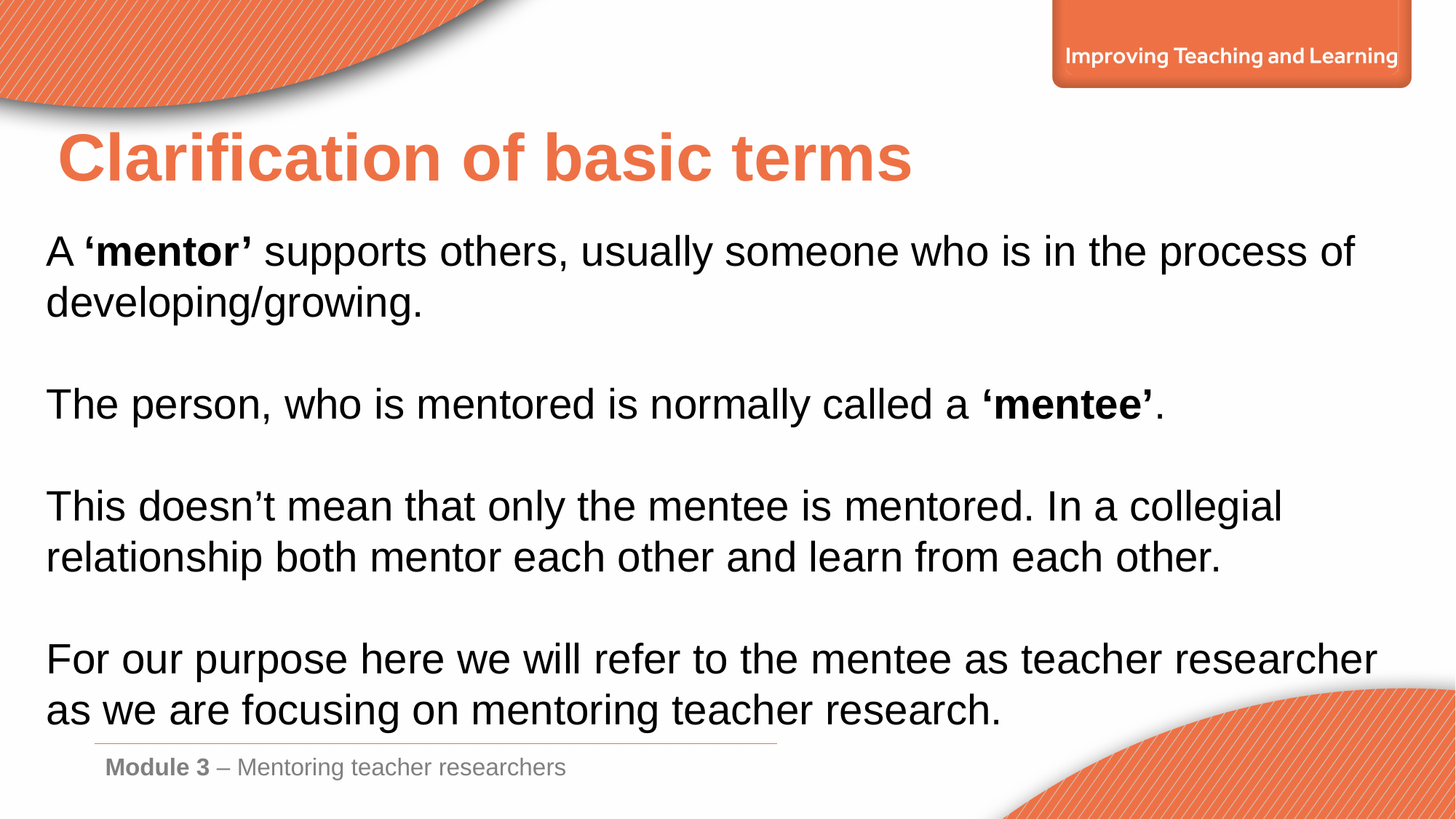

Clarification of basic terms
A ‘mentor’ supports others, usually someone who is in the process of developing/growing.

The person, who is mentored is normally called a ‘mentee’.

This doesn’t mean that only the mentee is mentored. In a collegial relationship both mentor each other and learn from each other.

For our purpose here we will refer to the mentee as teacher researcher as we are focusing on mentoring teacher research.
Module 3 – Mentoring teacher researchers